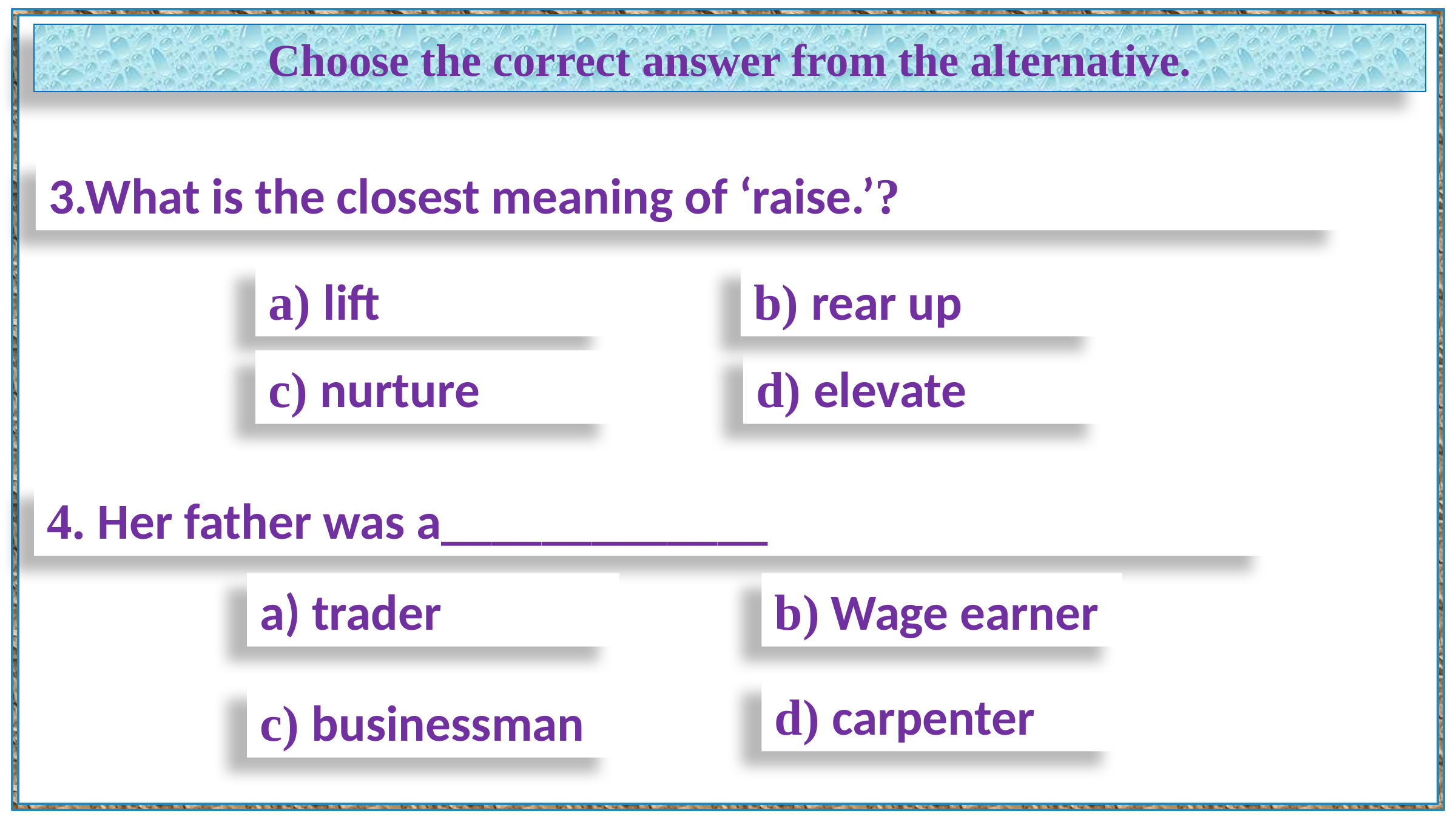

Choose the correct answer from the alternative.
3.What is the closest meaning of ‘raise.’?
b) rear up
a) lift
c) nurture
d) elevate
4. Her father was a_____________
a) trader
b) Wage earner
d) carpenter
c) businessman